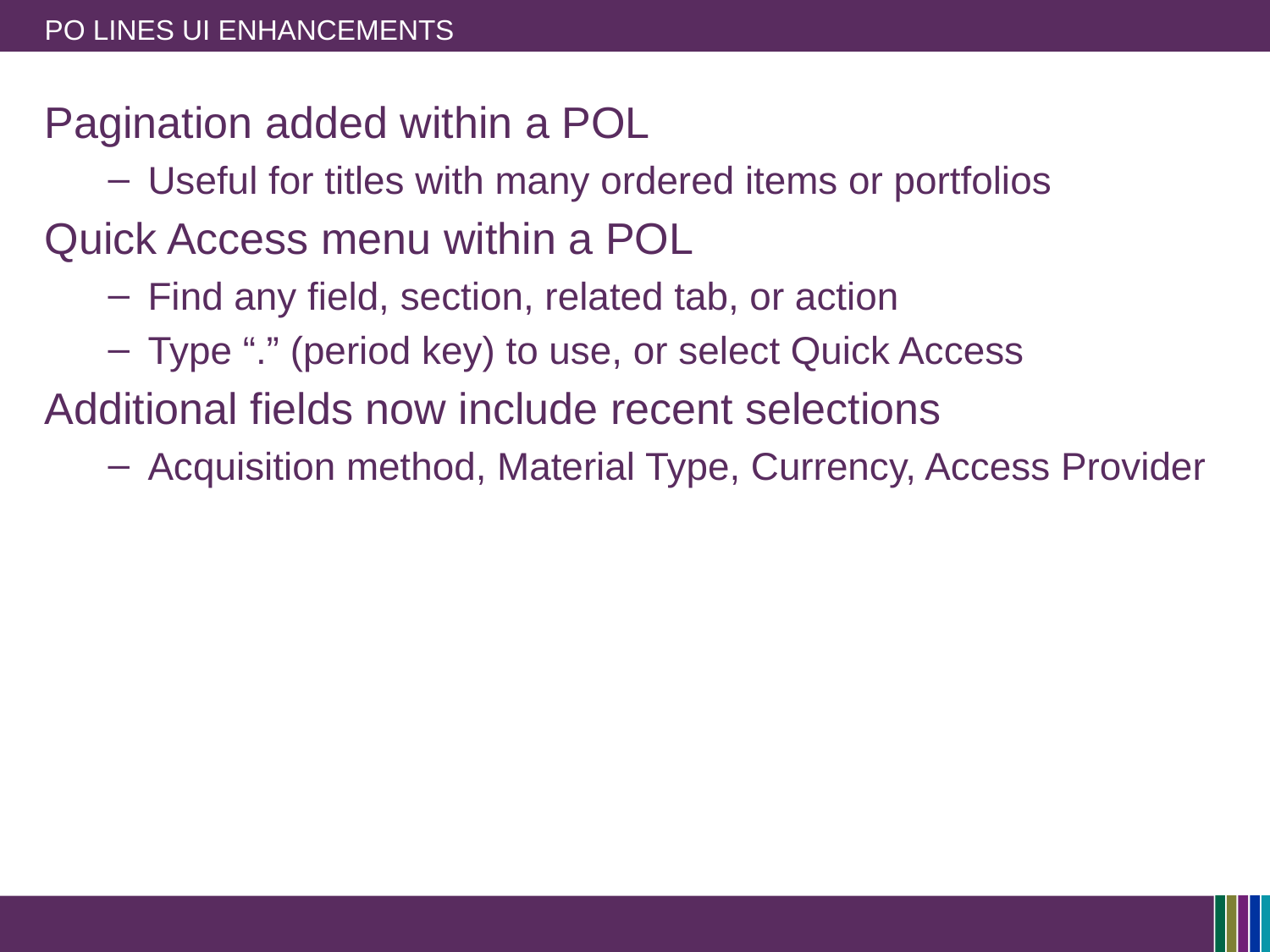

# PO Lines UI Enhancements
Pagination added within a POL
Useful for titles with many ordered items or portfolios
Quick Access menu within a POL
Find any field, section, related tab, or action
Type “.” (period key) to use, or select Quick Access
Additional fields now include recent selections
Acquisition method, Material Type, Currency, Access Provider